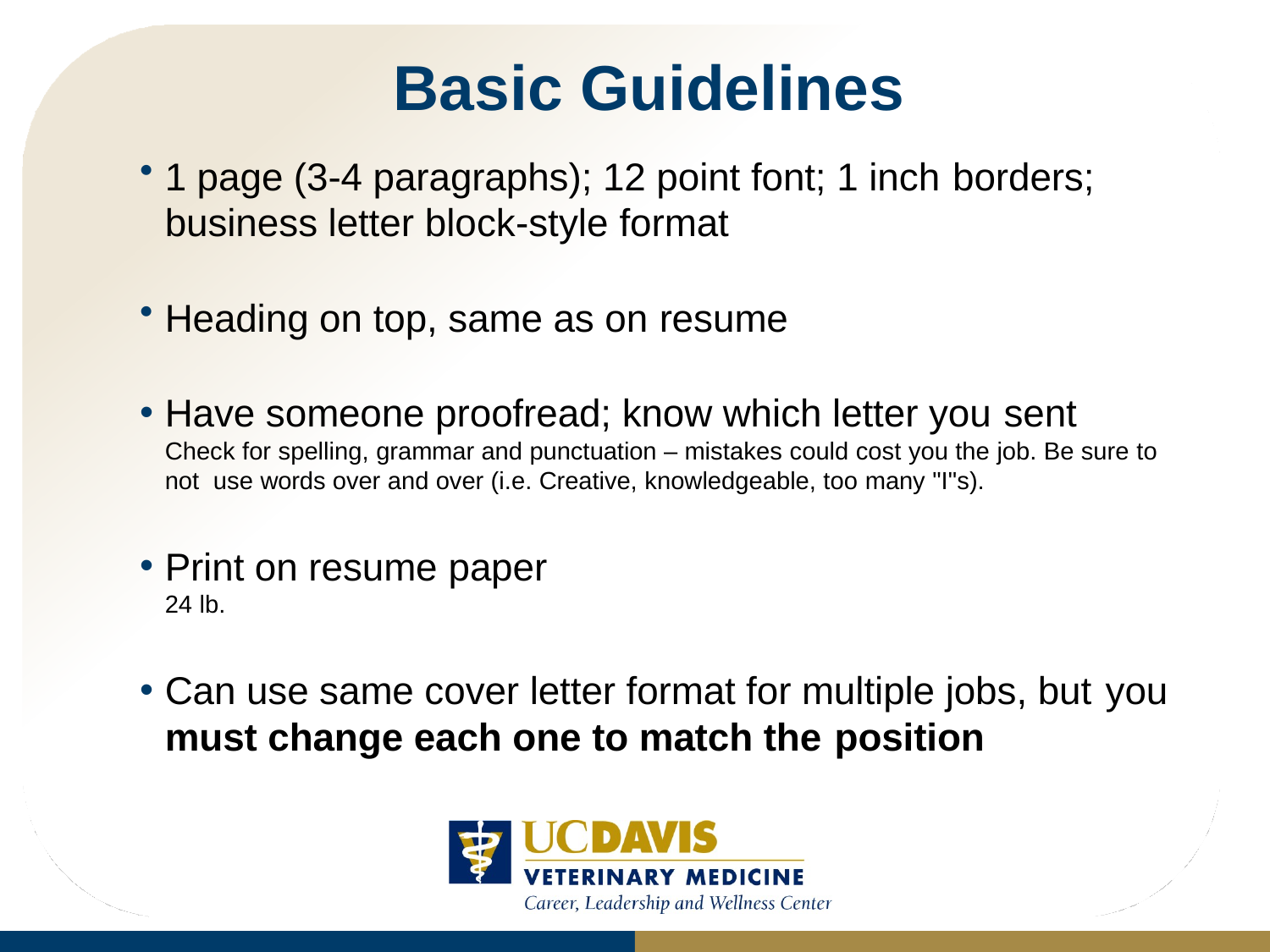

# Basic Guidelines
1 page (3-4 paragraphs); 12 point font; 1 inch borders;
business letter block-style format

Heading on top, same as on resume

Have someone proofread; know which letter you sent
Check for spelling, grammar and punctuation – mistakes could cost you the job. Be sure to not  use words over and over (i.e. Creative, knowledgeable, too many "I"s).

Print on resume paper
24 lb.

Can use same cover letter format for multiple jobs, but you
must change each one to match the position